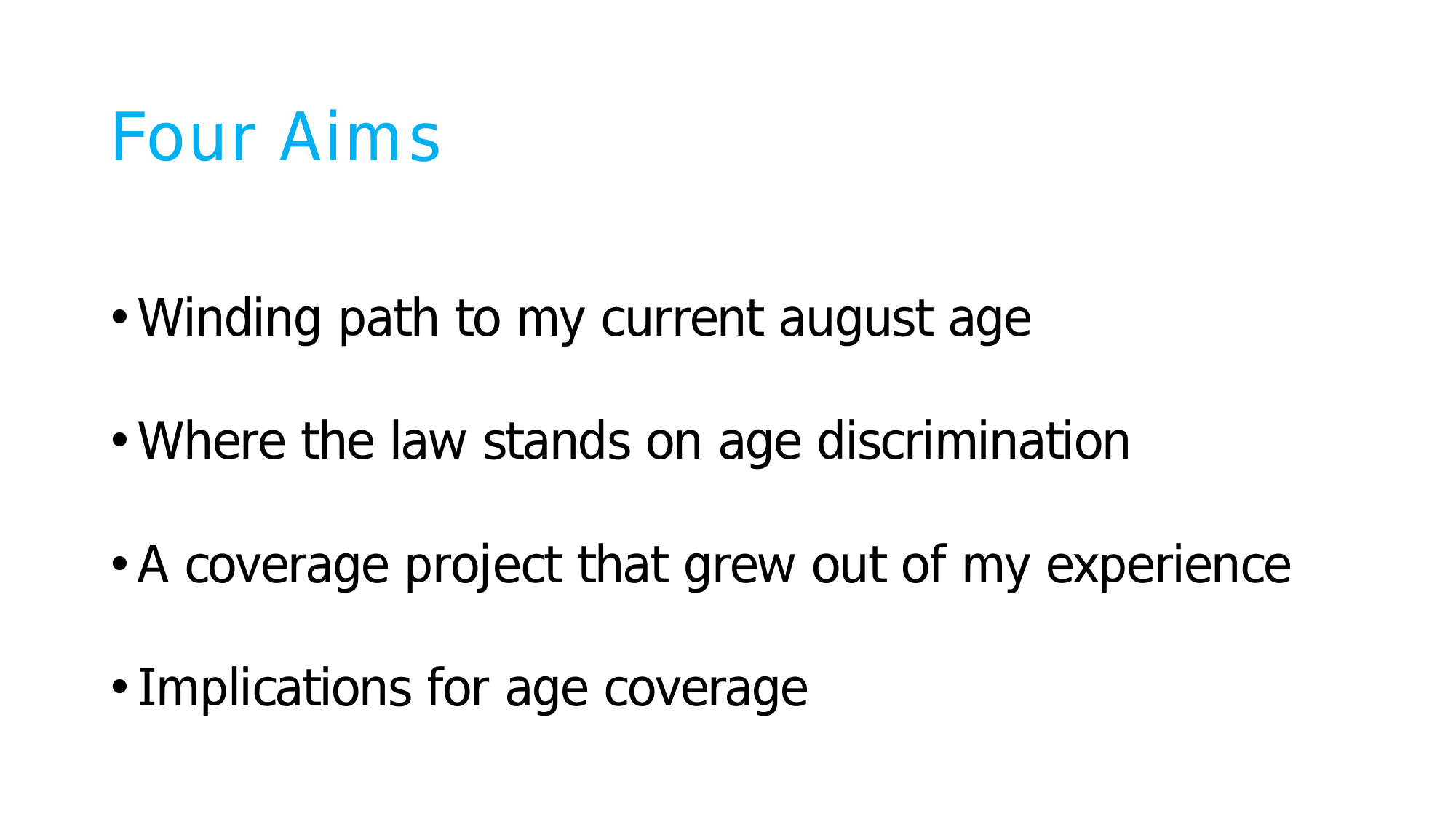

# Four Aims

Winding path to my current august age

Where the law stands on age discrimination

A coverage project that grew out of my experience

Implications for age coverage